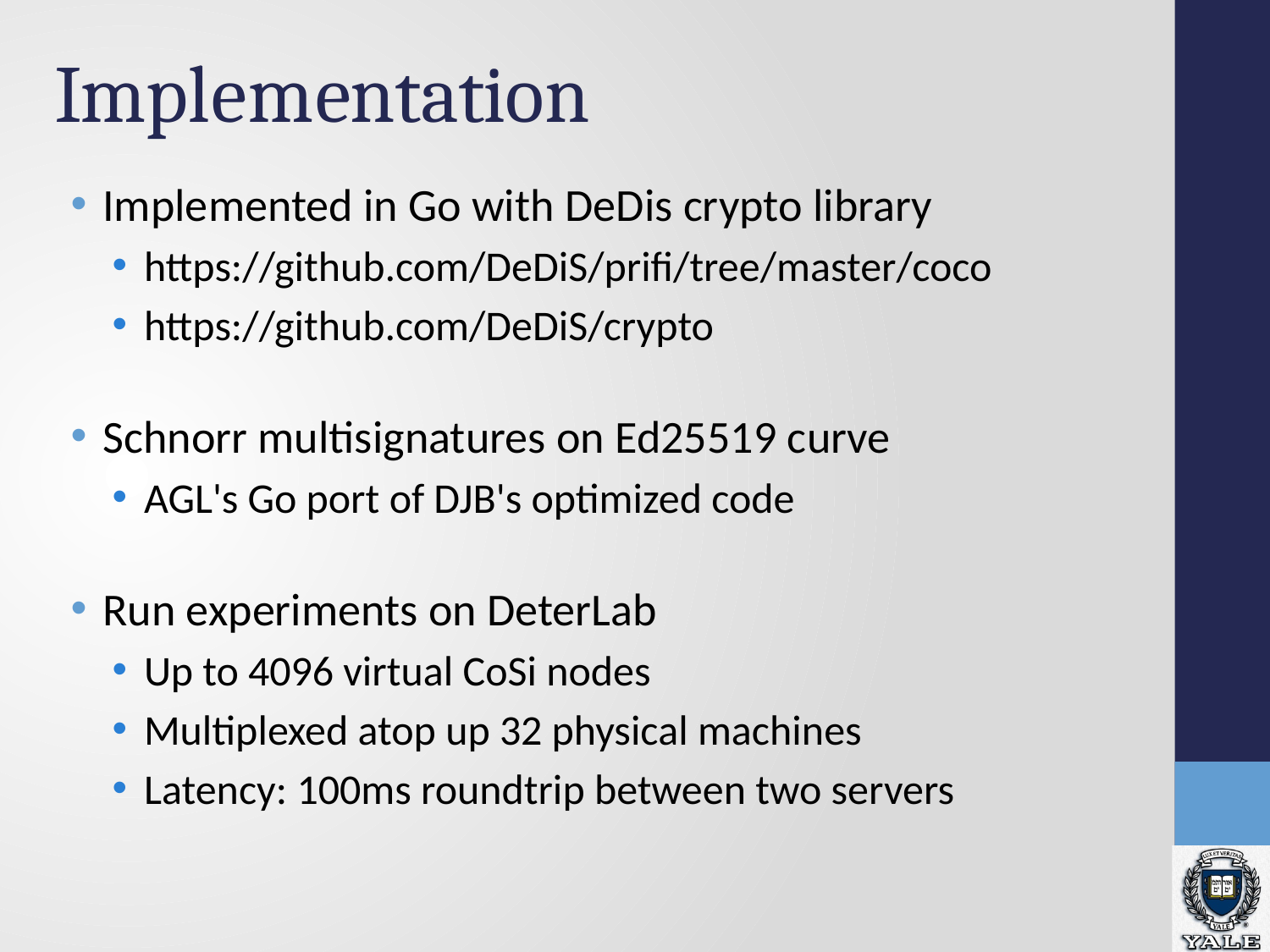

# Implementation
Implemented in Go with DeDis crypto library
https://github.com/DeDiS/prifi/tree/master/coco
https://github.com/DeDiS/crypto

Schnorr multisignatures on Ed25519 curve
AGL's Go port of DJB's optimized code

Run experiments on DeterLab
Up to 4096 virtual CoSi nodes
Multiplexed atop up 32 physical machines
Latency: 100ms roundtrip between two servers